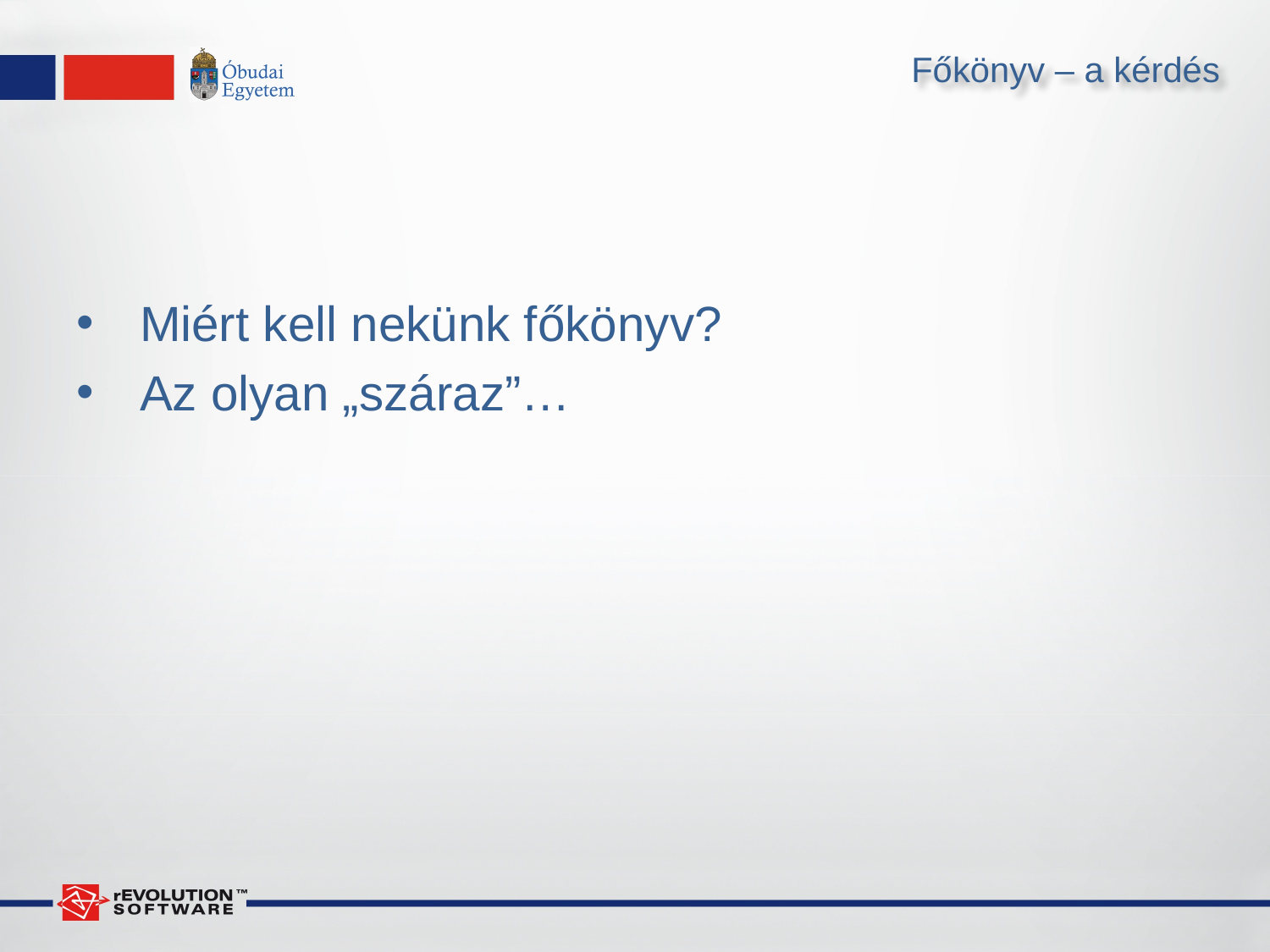

# Főkönyv – a kérdés

Miért kell nekünk főkönyv?
Az olyan „száraz”…